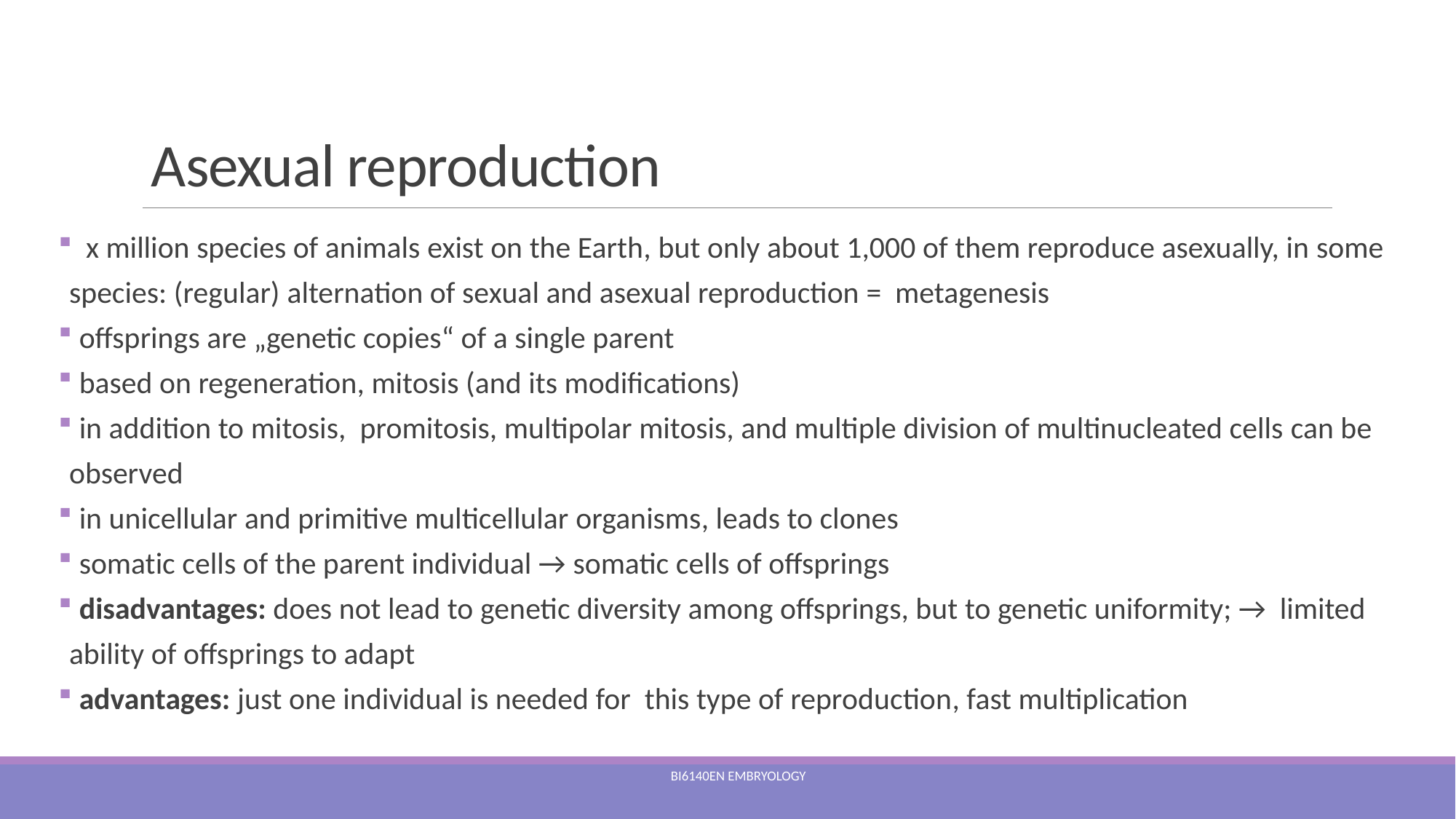

# Asexual reproduction
  x million species of animals exist on the Earth, but only about 1,000 of them reproduce asexually, in some species: (regular) alternation of sexual and asexual reproduction =  metagenesis
 offsprings are „genetic copies“ of a single parent
 based on regeneration, mitosis (and its modifications)
 in addition to mitosis,  promitosis, multipolar mitosis, and multiple division of multinucleated cells can be observed
 in unicellular and primitive multicellular organisms, leads to clones
 somatic cells of the parent individual → somatic cells of offsprings
 disadvantages: does not lead to genetic diversity among offsprings, but to genetic uniformity; →  limited ability of offsprings to adapt
 advantages: just one individual is needed for  this type of reproduction, fast multiplication

Bi6140en Embryology